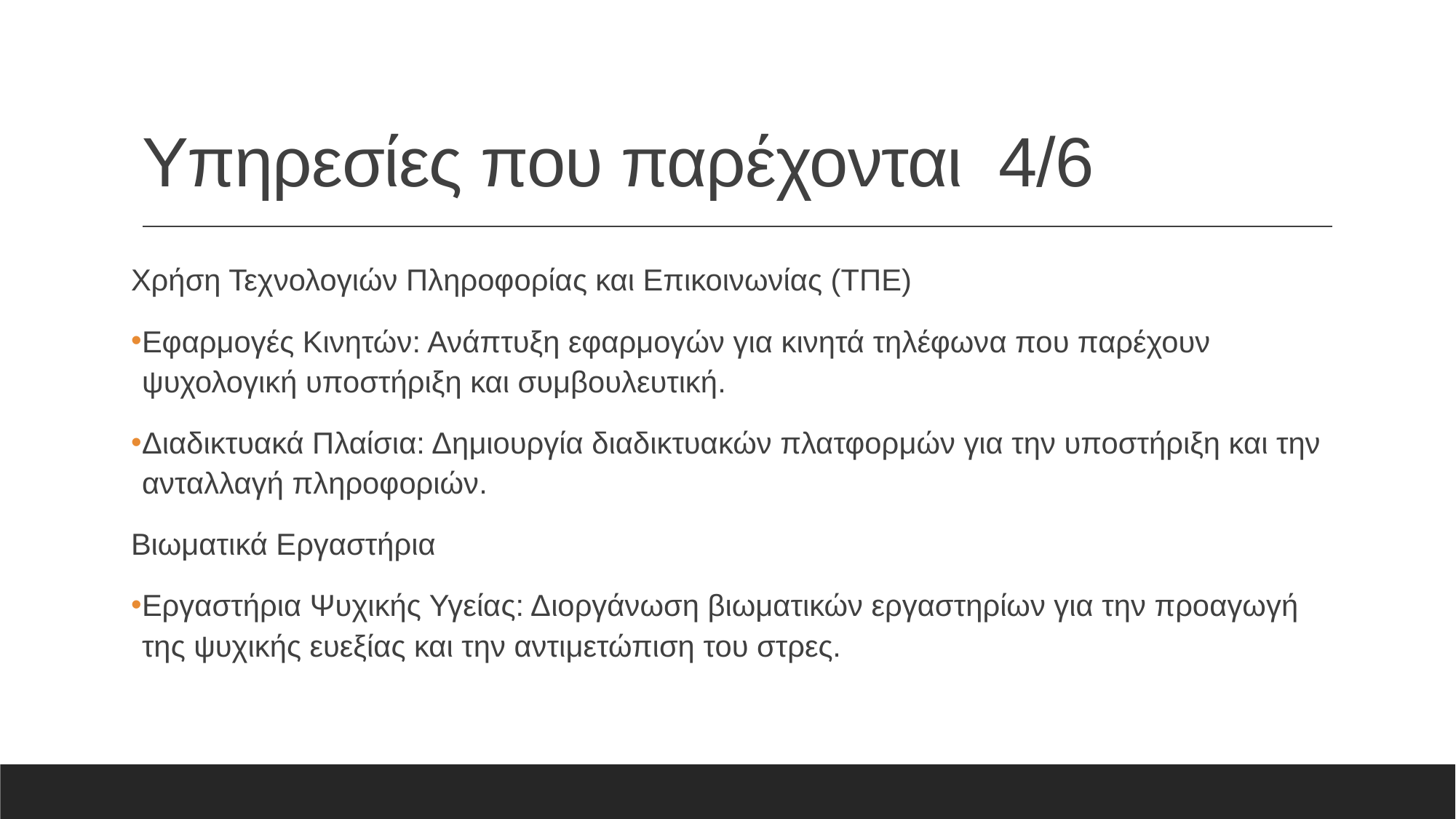

# Υπηρεσίες που παρέχονται  4/6
Χρήση Τεχνολογιών Πληροφορίας και Επικοινωνίας (ΤΠΕ)
Εφαρμογές Κινητών: Ανάπτυξη εφαρμογών για κινητά τηλέφωνα που παρέχουν ψυχολογική υποστήριξη και συμβουλευτική.
Διαδικτυακά Πλαίσια: Δημιουργία διαδικτυακών πλατφορμών για την υποστήριξη και την ανταλλαγή πληροφοριών.
Βιωματικά Εργαστήρια
Εργαστήρια Ψυχικής Υγείας: Διοργάνωση βιωματικών εργαστηρίων για την προαγωγή της ψυχικής ευεξίας και την αντιμετώπιση του στρες.